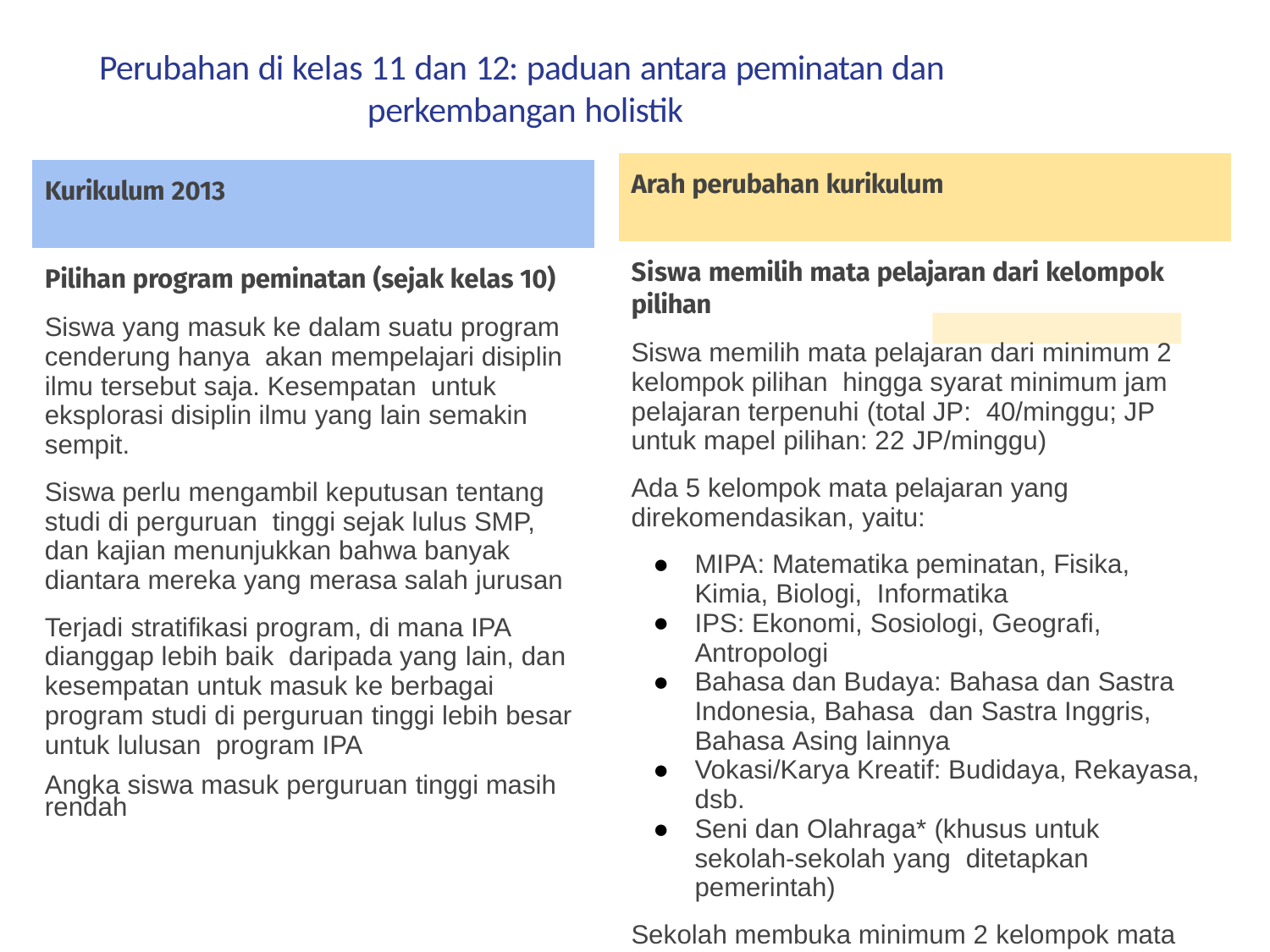

# Perubahan di kelas 11 dan 12: paduan antara peminatan dan  perkembangan holistik
| Arah perubahan kurikulum |
| --- |
| Siswa memilih mata pelajaran dari kelompok pilihan Siswa memilih mata pelajaran dari minimum 2 kelompok pilihan hingga syarat minimum jam pelajaran terpenuhi (total JP: 40/minggu; JP untuk mapel pilihan: 22 JP/minggu) Ada 5 kelompok mata pelajaran yang direkomendasikan, yaitu: MIPA: Matematika peminatan, Fisika, Kimia, Biologi, Informatika IPS: Ekonomi, Sosiologi, Geografi, Antropologi Bahasa dan Budaya: Bahasa dan Sastra Indonesia, Bahasa dan Sastra Inggris, Bahasa Asing lainnya Vokasi/Karya Kreatif: Budidaya, Rekayasa, dsb. Seni dan Olahraga\* (khusus untuk sekolah-sekolah yang ditetapkan pemerintah) Sekolah membuka minimum 2 kelompok mata pelajaran. Apabila sumberdaya memungkinkan, sekolah dapat membuka lebih dari dua kelompok Sekolah dapat bekerja sama dengan pemangku kepentingan setempat untuk mengembangkan CP mata pelajaran Vokasi |
| Kurikulum 2013 |
| --- |
| Pilihan program peminatan (sejak kelas 10) Siswa yang masuk ke dalam suatu program cenderung hanya akan mempelajari disiplin ilmu tersebut saja. Kesempatan untuk eksplorasi disiplin ilmu yang lain semakin sempit. Siswa perlu mengambil keputusan tentang studi di perguruan tinggi sejak lulus SMP, dan kajian menunjukkan bahwa banyak diantara mereka yang merasa salah jurusan Terjadi stratifikasi program, di mana IPA dianggap lebih baik daripada yang lain, dan kesempatan untuk masuk ke berbagai program studi di perguruan tinggi lebih besar untuk lulusan program IPA Angka siswa masuk perguruan tinggi masih rendah |